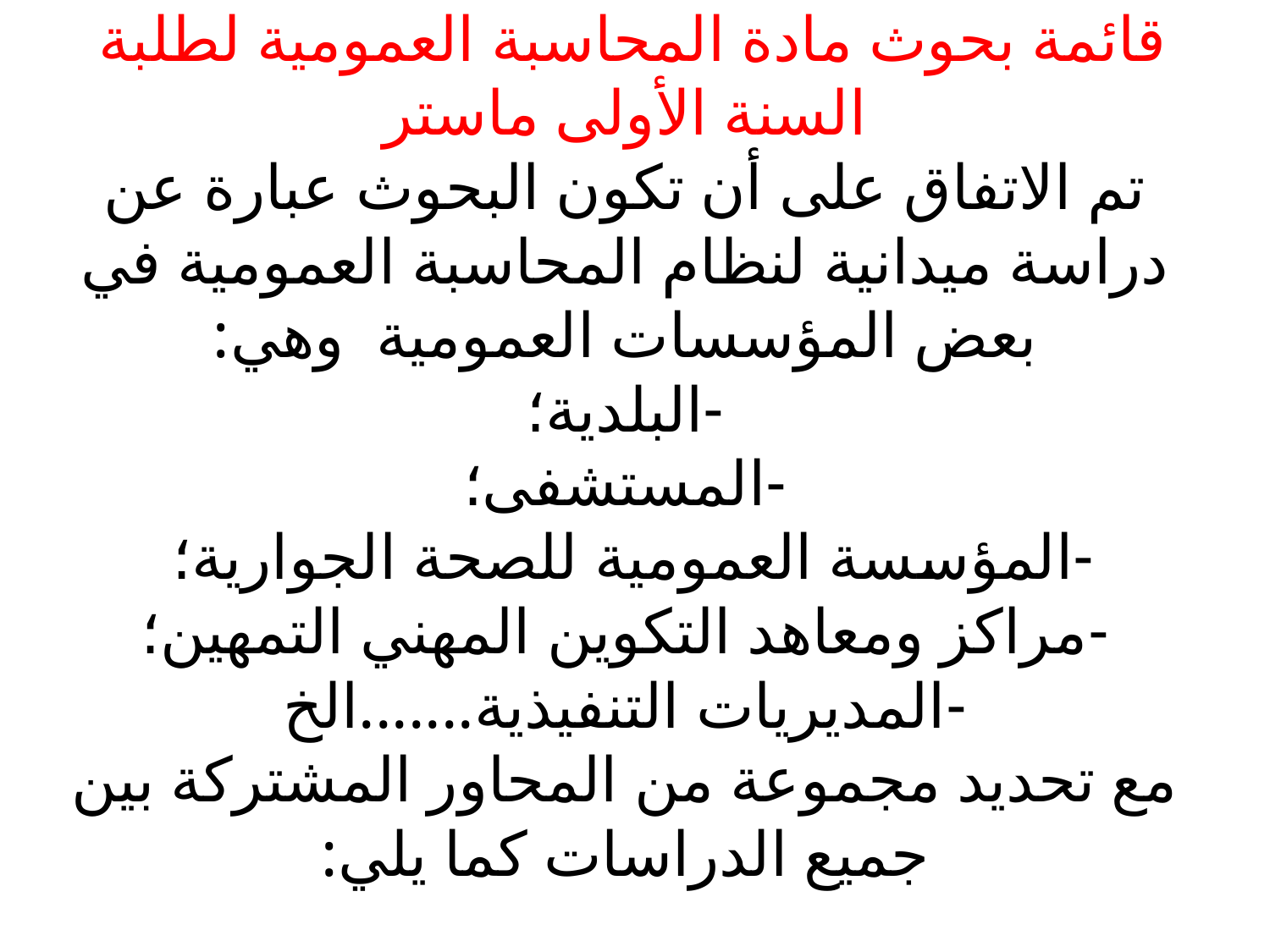

# قائمة بحوث مادة المحاسبة العمومية لطلبة السنة الأولى ماستر تم الاتفاق على أن تكون البحوث عبارة عن دراسة ميدانية لنظام المحاسبة العمومية في بعض المؤسسات العمومية  وهي: -البلدية؛ -المستشفى؛ -المؤسسة العمومية للصحة الجوارية؛ -مراكز ومعاهد التكوين المهني التمهين؛ -المديريات التنفيذية.......الخ مع تحديد مجموعة من المحاور المشتركة بين جميع الدراسات كما يلي: